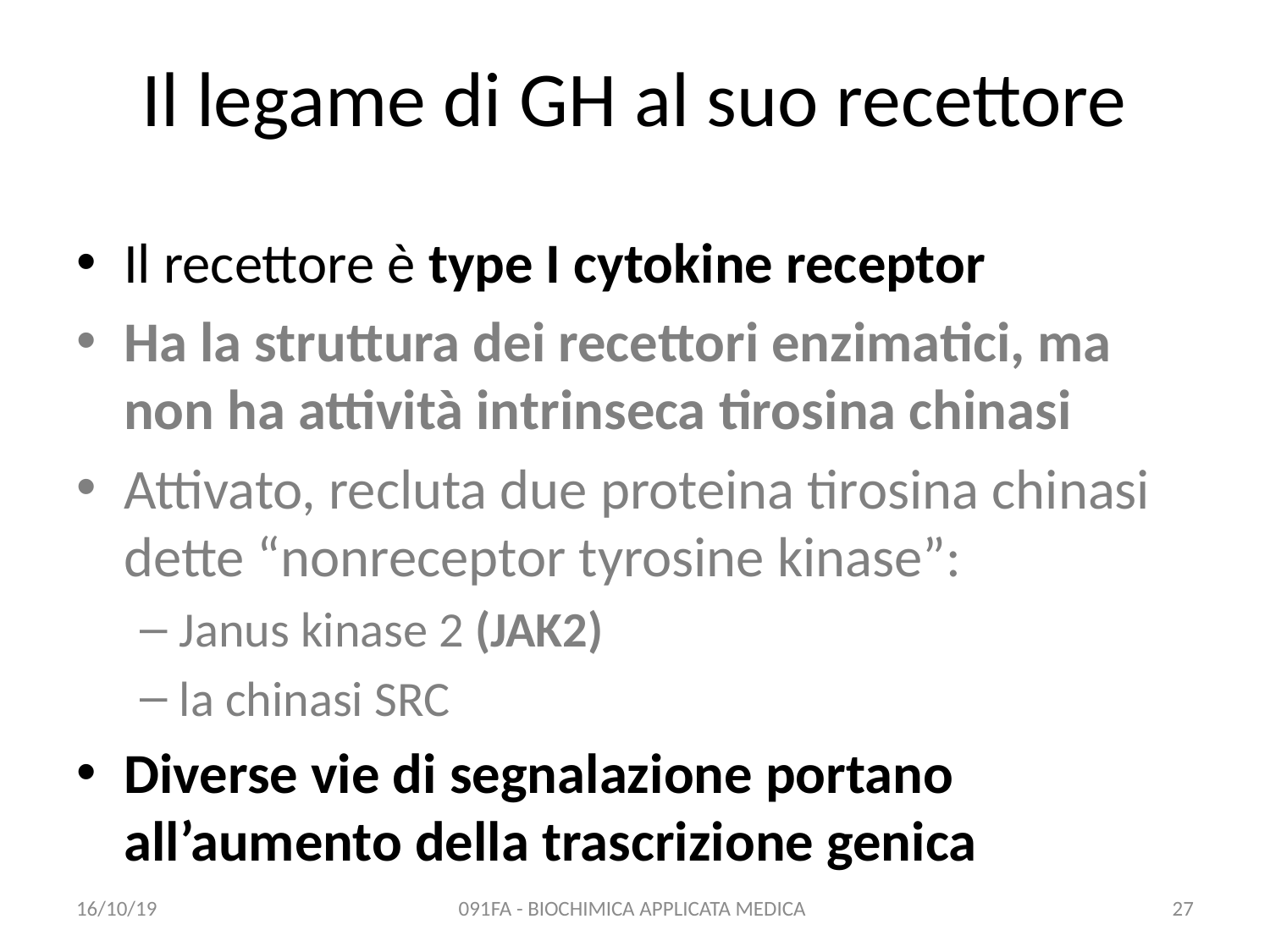

# Il legame di GH al suo recettore
Il recettore è type I cytokine receptor
Ha la struttura dei recettori enzimatici, ma non ha attività intrinseca tirosina chinasi
Attivato, recluta due proteina tirosina chinasi dette “nonreceptor tyrosine kinase”:
Janus kinase 2 (JAK2)
la chinasi SRC
Diverse vie di segnalazione portano all’aumento della trascrizione genica
16/10/19
091FA - BIOCHIMICA APPLICATA MEDICA
27